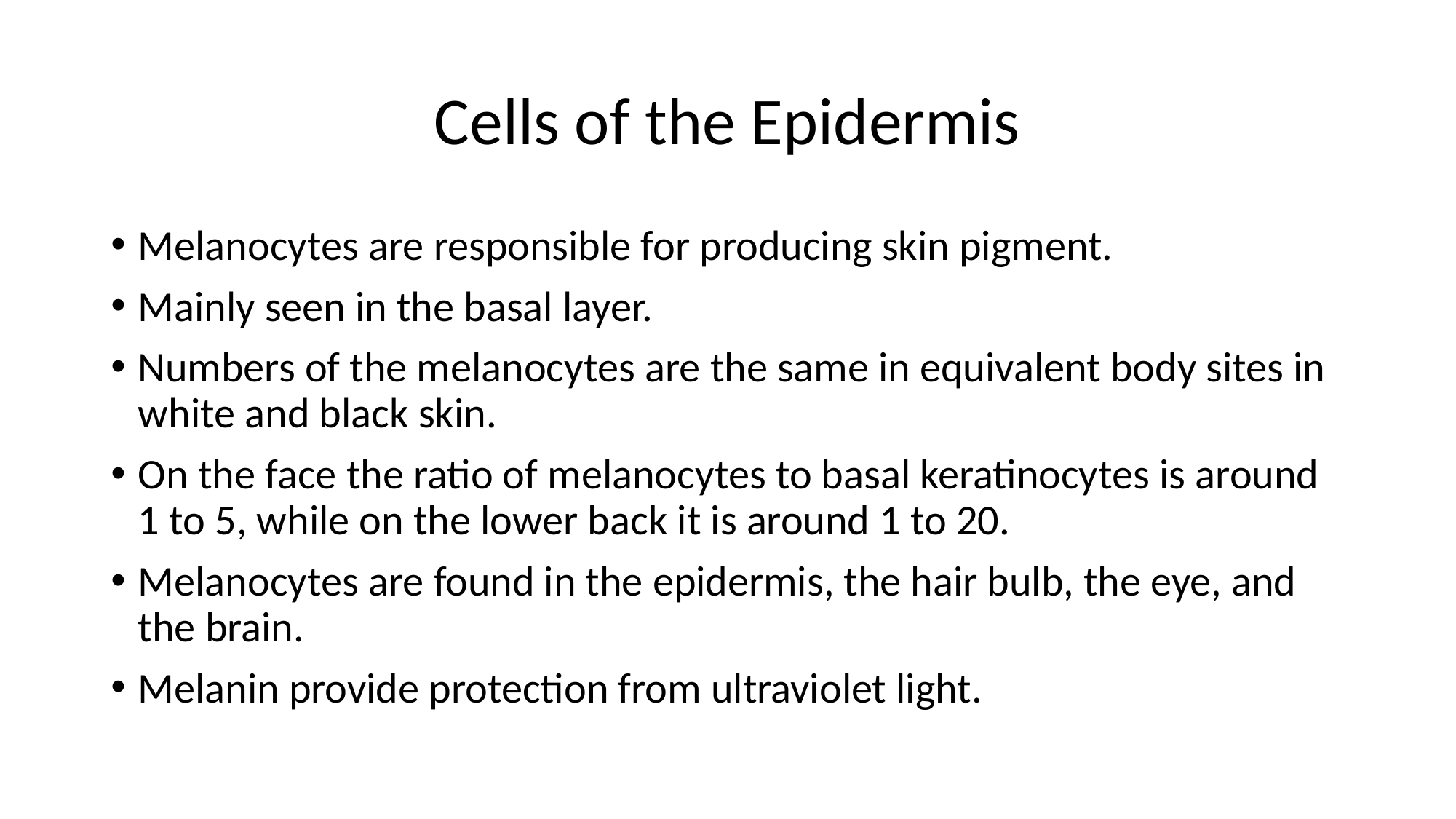

# Cells of the Epidermis
Melanocytes are responsible for producing skin pigment.
Mainly seen in the basal layer.
Numbers of the melanocytes are the same in equivalent body sites in white and black skin.
On the face the ratio of melanocytes to basal keratinocytes is around 1 to 5, while on the lower back it is around 1 to 20.
Melanocytes are found in the epidermis, the hair bulb, the eye, and the brain.
Melanin provide protection from ultraviolet light.